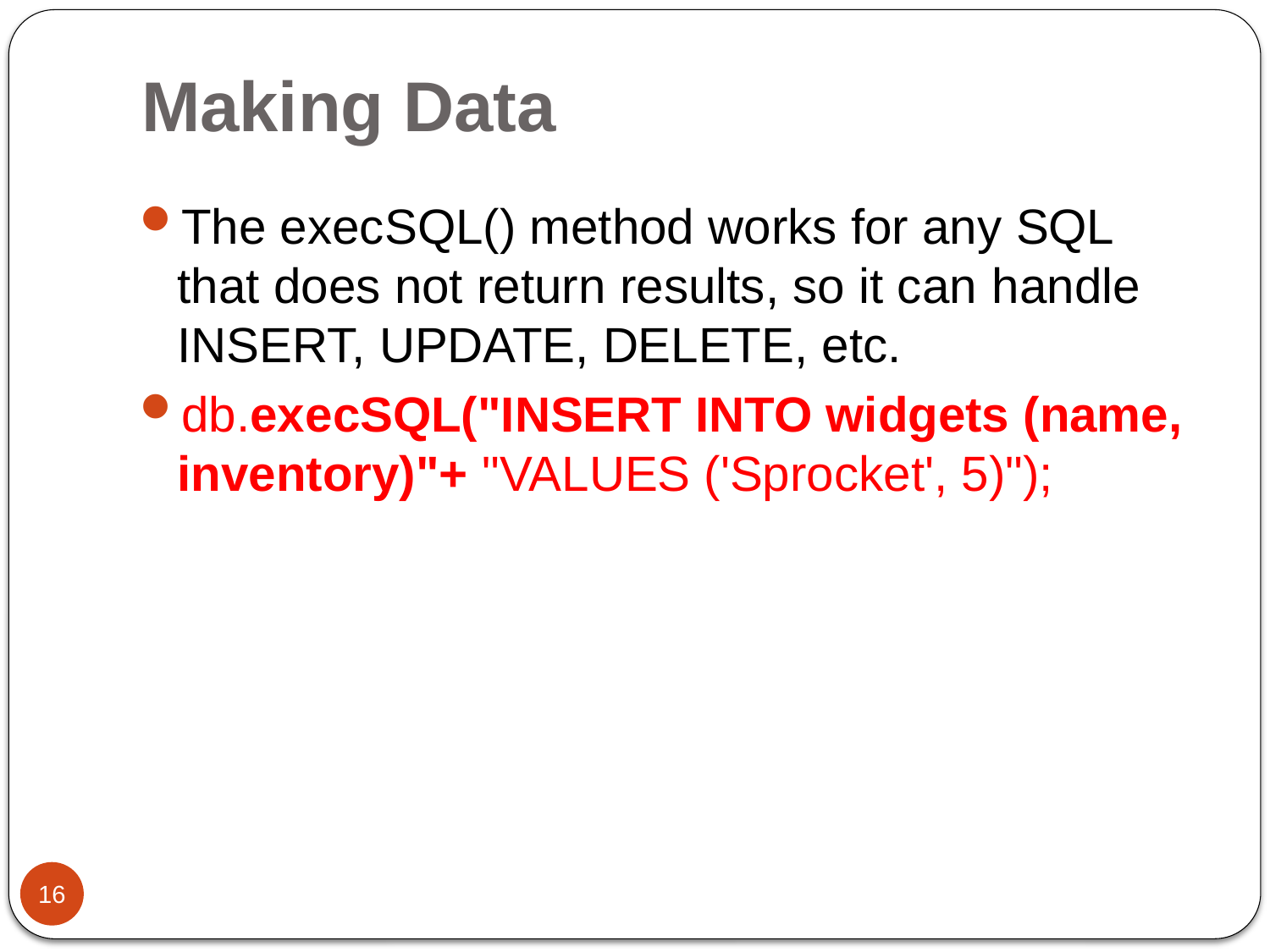

# Making Data
The execSQL() method works for any SQL that does not return results, so it can handle INSERT, UPDATE, DELETE, etc.
db.execSQL("INSERT INTO widgets (name, inventory)"+ "VALUES ('Sprocket', 5)");
16